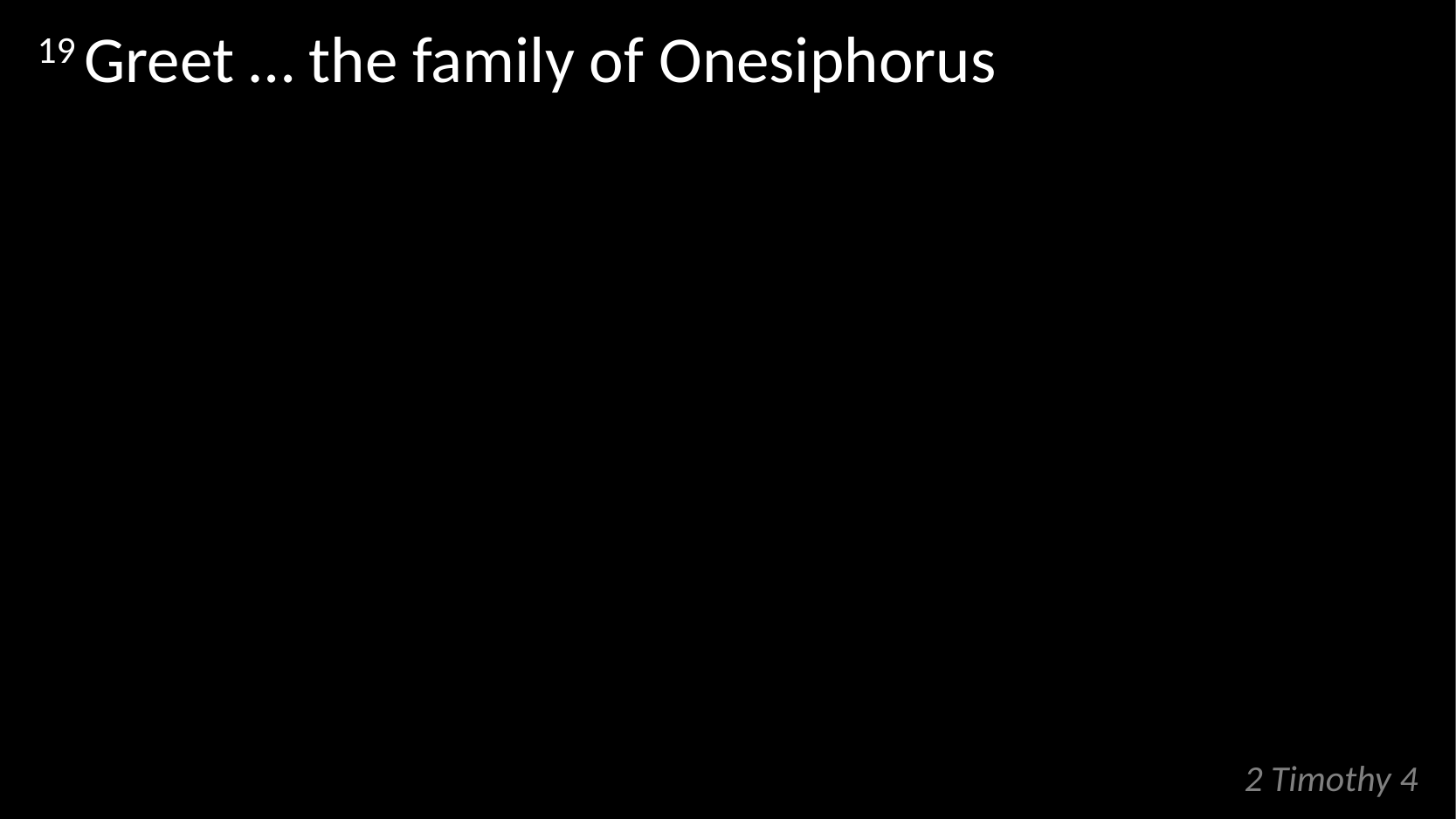

19 Greet … the family of Onesiphorus
# 2 Timothy 4